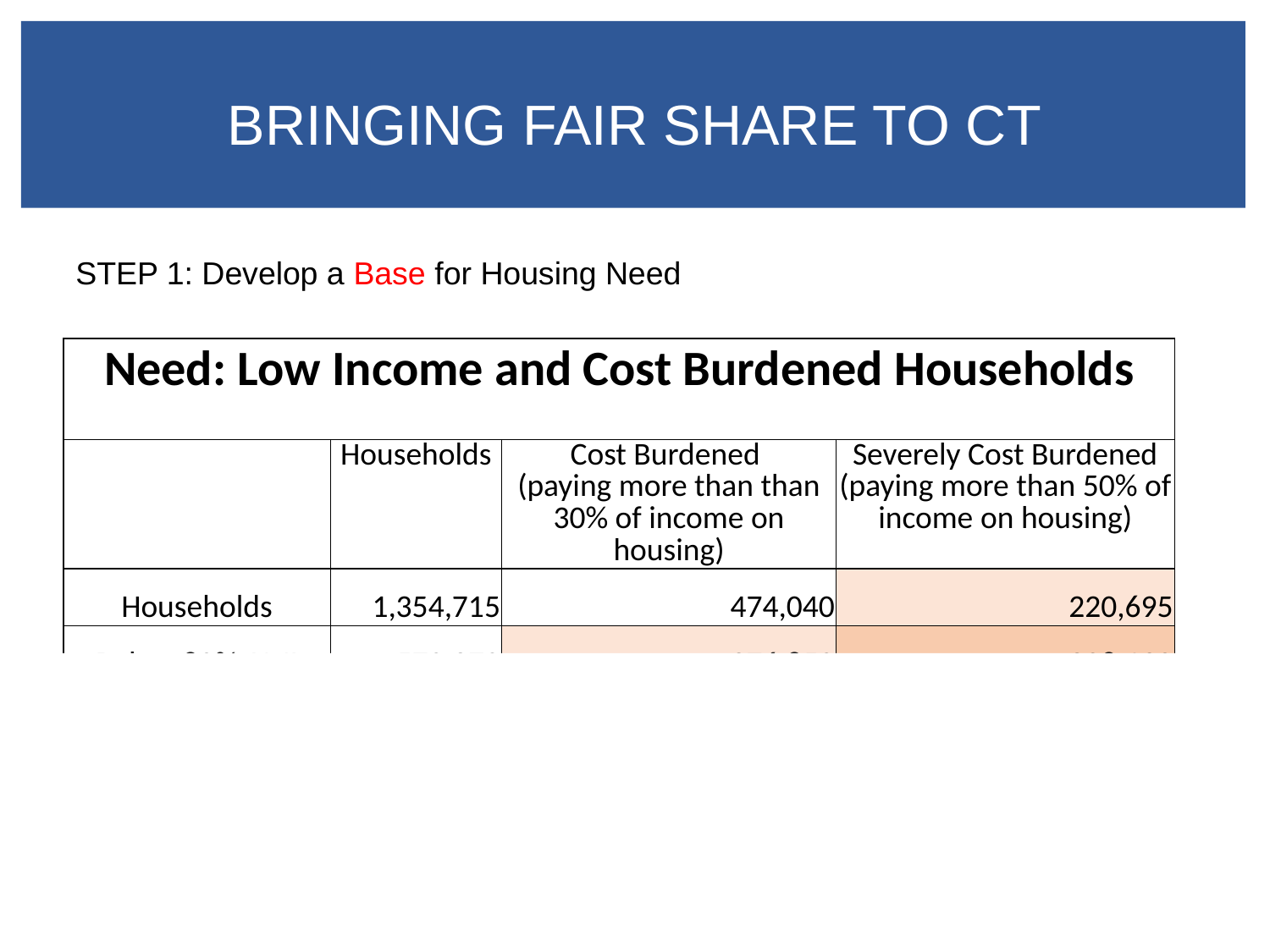

# BRINGING FAIR SHARE TO CT

     STEP 1: Develop a Base for Housing Need

| Need: Low Income and Cost Burdened Households |  |  |  |
| --- | --- | --- | --- |
|  | Households | Cost Burdened (paying more than than 30% of income on housing) | Severely Cost Burdened (paying more than 50% of income on housing) |
| Households | 1,354,715 | 474,040 | 220,695 |
| Below 80% AMI | 570,270 | 376,850 | 208,130 |
| Below 50% AMI | 386,670 | 293,940 | 188,010 |
| Below 30% AMI | 214,745 | 167,495 | 135,740 |

9